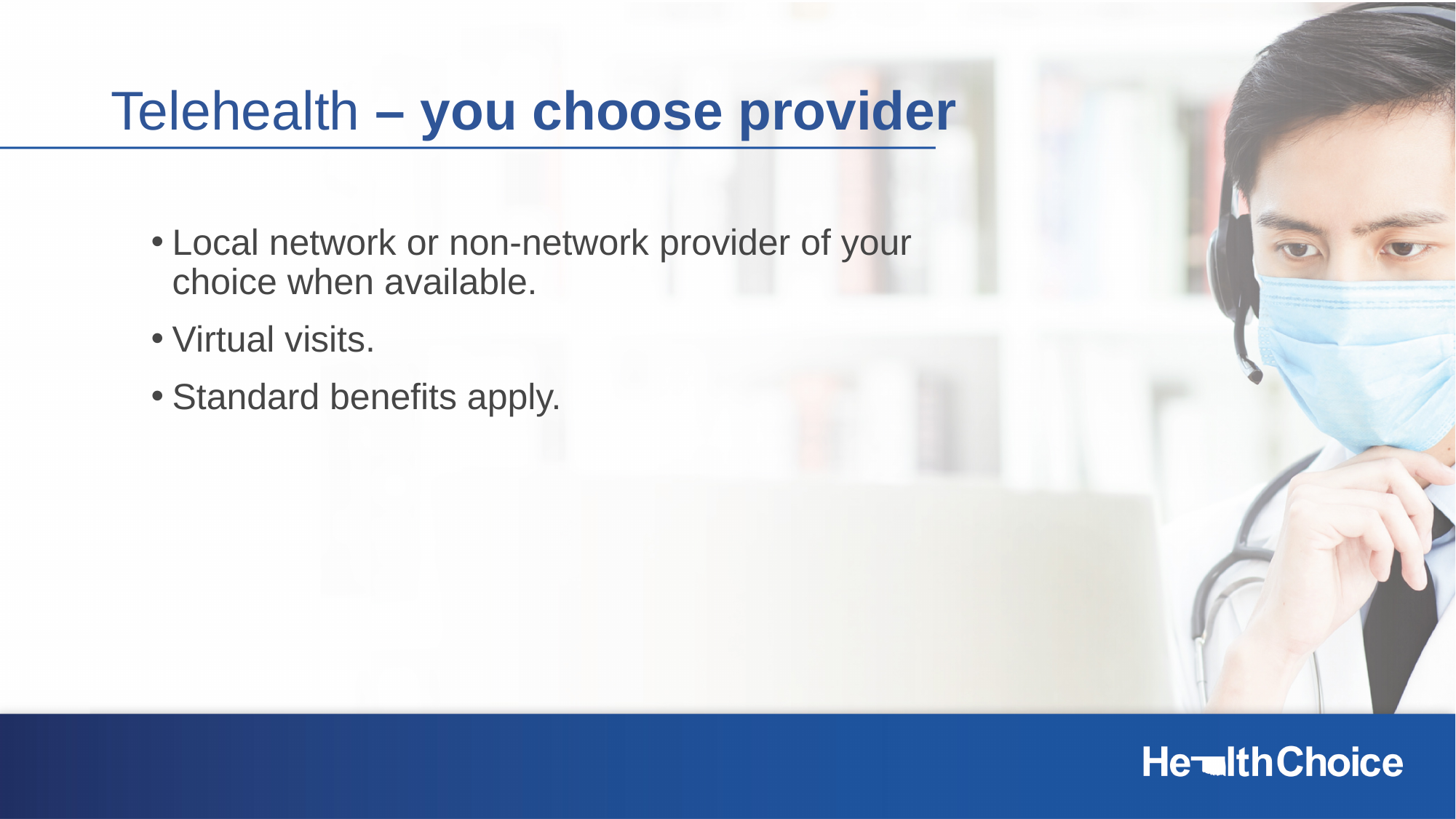

# Telehealth – you choose provider
Local network or non-network provider of your choice when available.
Virtual visits.
Standard benefits apply.